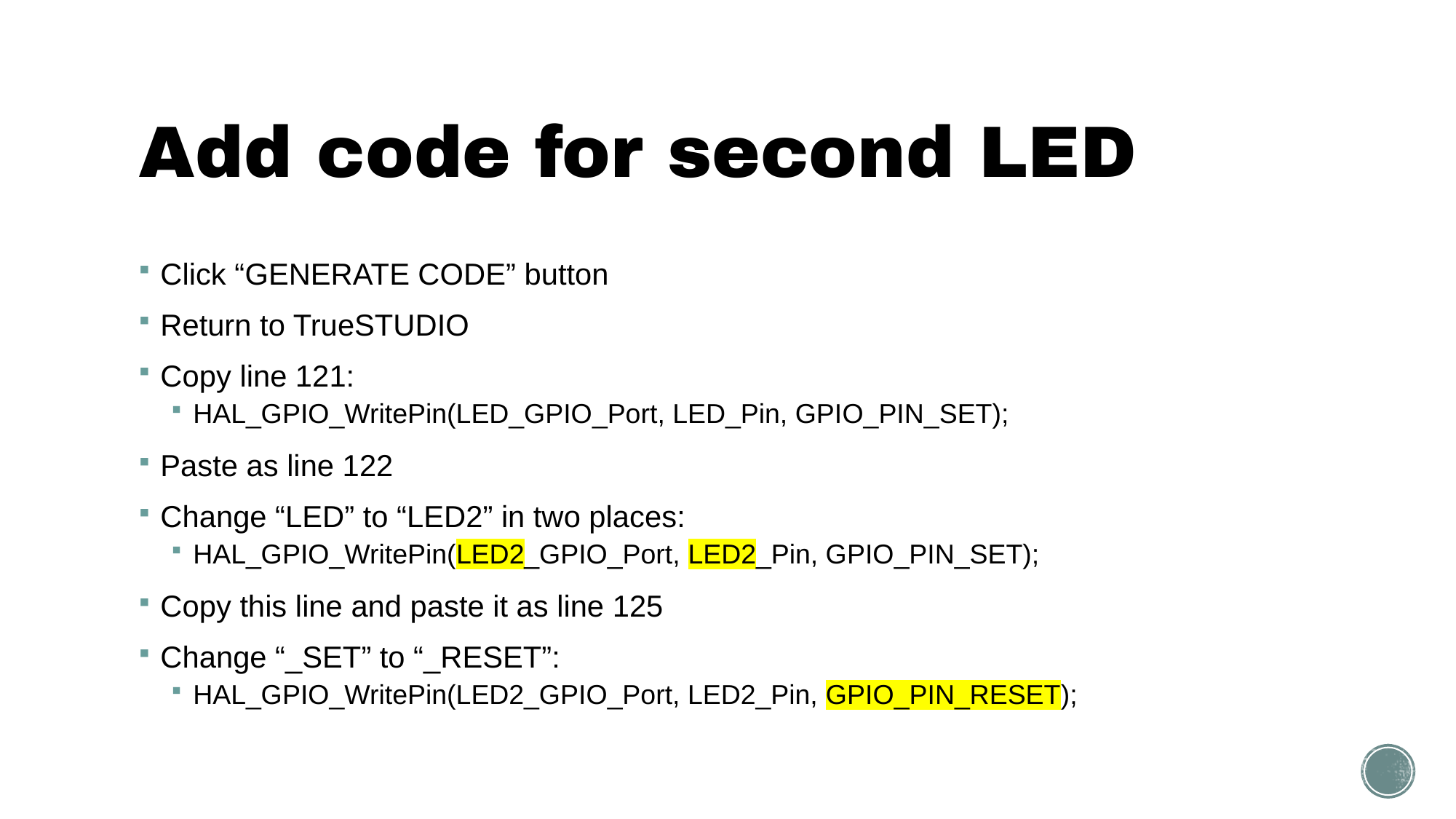

# Add code for second LED
Click “GENERATE CODE” button
Return to TrueSTUDIO
Copy line 121:
HAL_GPIO_WritePin(LED_GPIO_Port, LED_Pin, GPIO_PIN_SET);
Paste as line 122
Change “LED” to “LED2” in two places:
HAL_GPIO_WritePin(LED2_GPIO_Port, LED2_Pin, GPIO_PIN_SET);
Copy this line and paste it as line 125
Change “_SET” to “_RESET”:
HAL_GPIO_WritePin(LED2_GPIO_Port, LED2_Pin, GPIO_PIN_RESET);